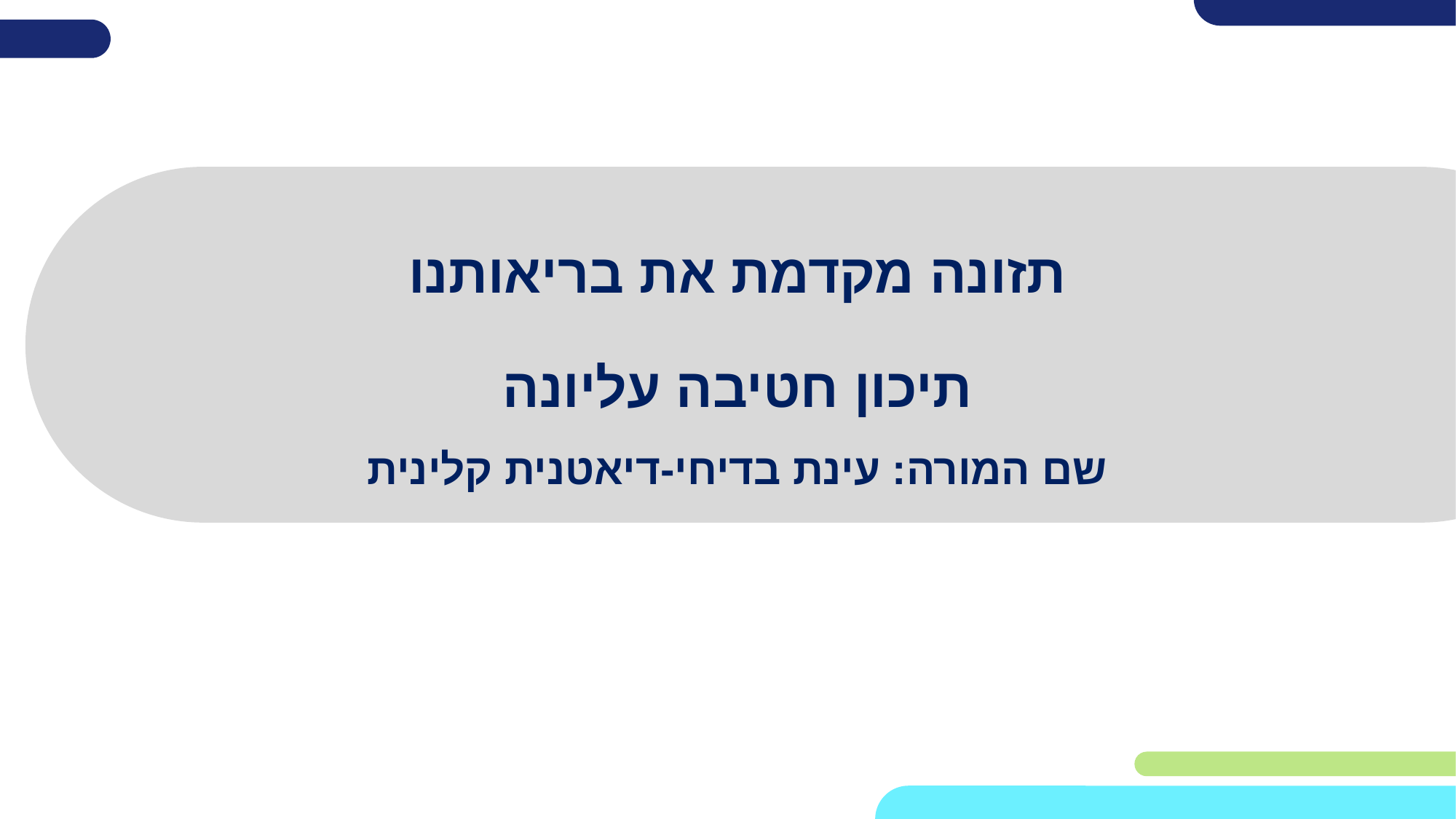

# תזונה מקדמת את בריאותנו

תיכון חטיבה עליונה
שם המורה: עינת בדיחי-דיאטנית קלינית